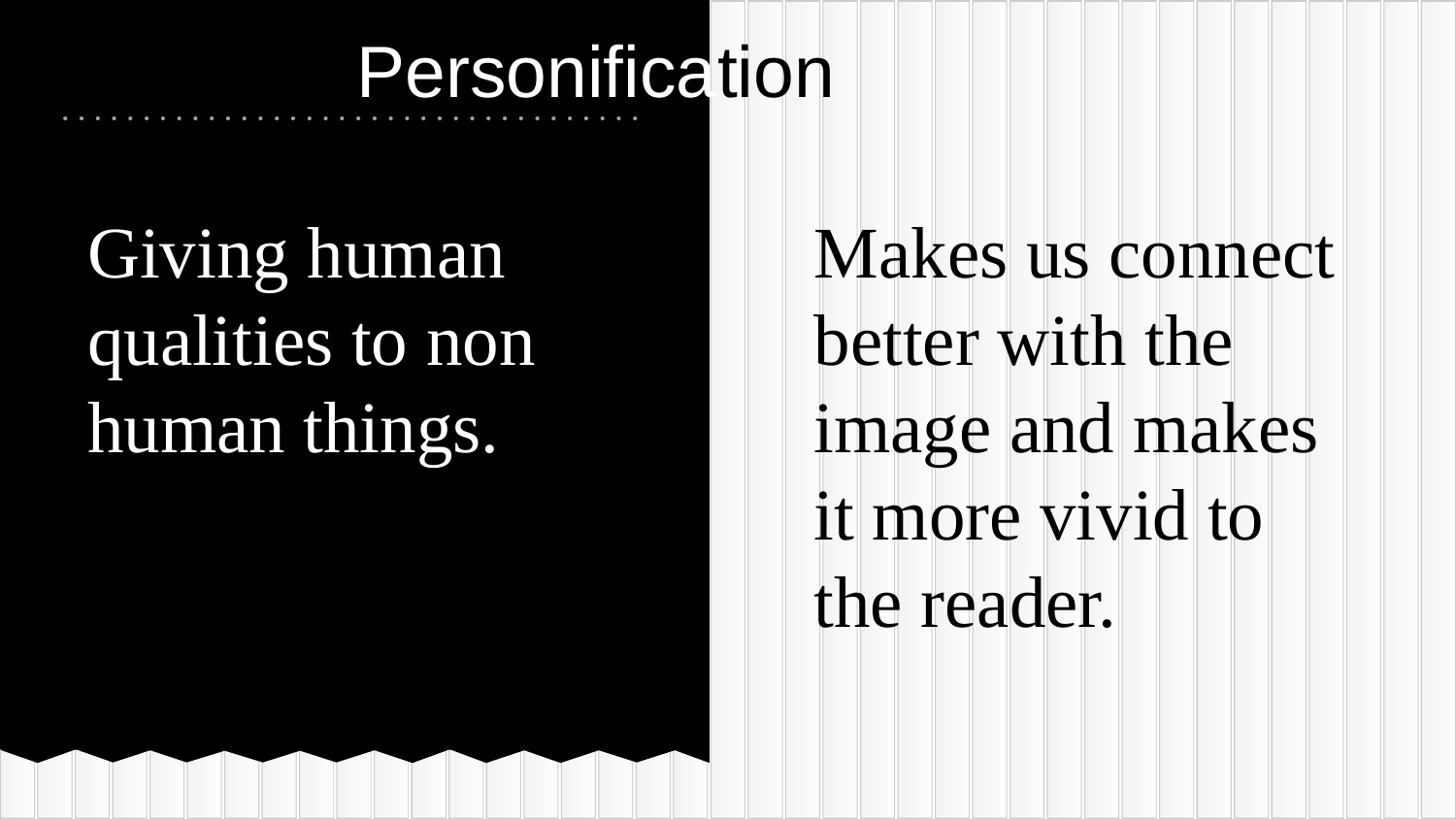

# Personification
Giving human qualities to non human things.

Makes us connect better with the image and makes it more vivid to the reader.